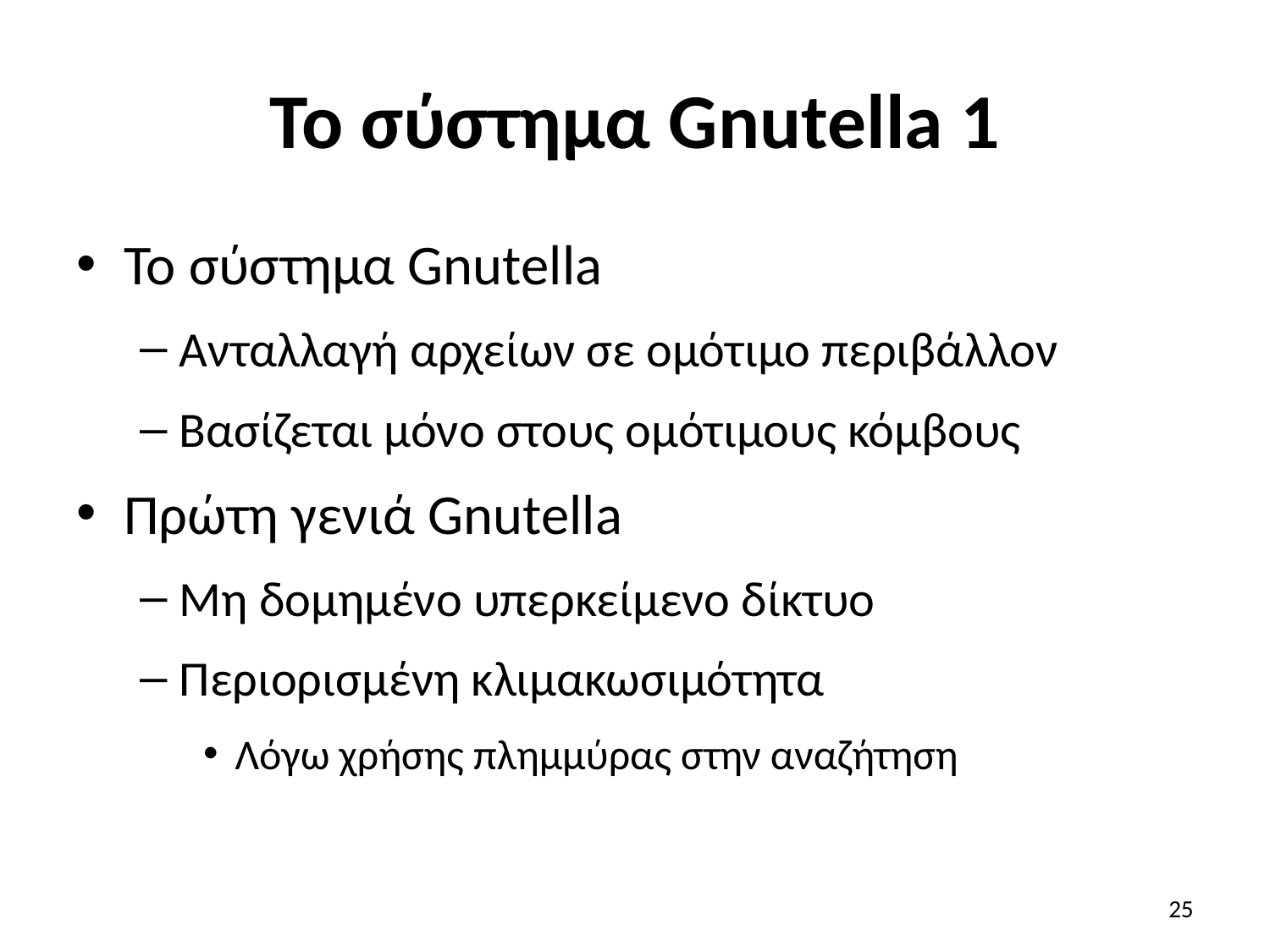

# Το σύστημα Gnutella 1
Το σύστημα Gnutella
Ανταλλαγή αρχείων σε ομότιμο περιβάλλον
Βασίζεται μόνο στους ομότιμους κόμβους
Πρώτη γενιά Gnutella
Μη δομημένο υπερκείμενο δίκτυο
Περιορισμένη κλιμακωσιμότητα
Λόγω χρήσης πλημμύρας στην αναζήτηση
25